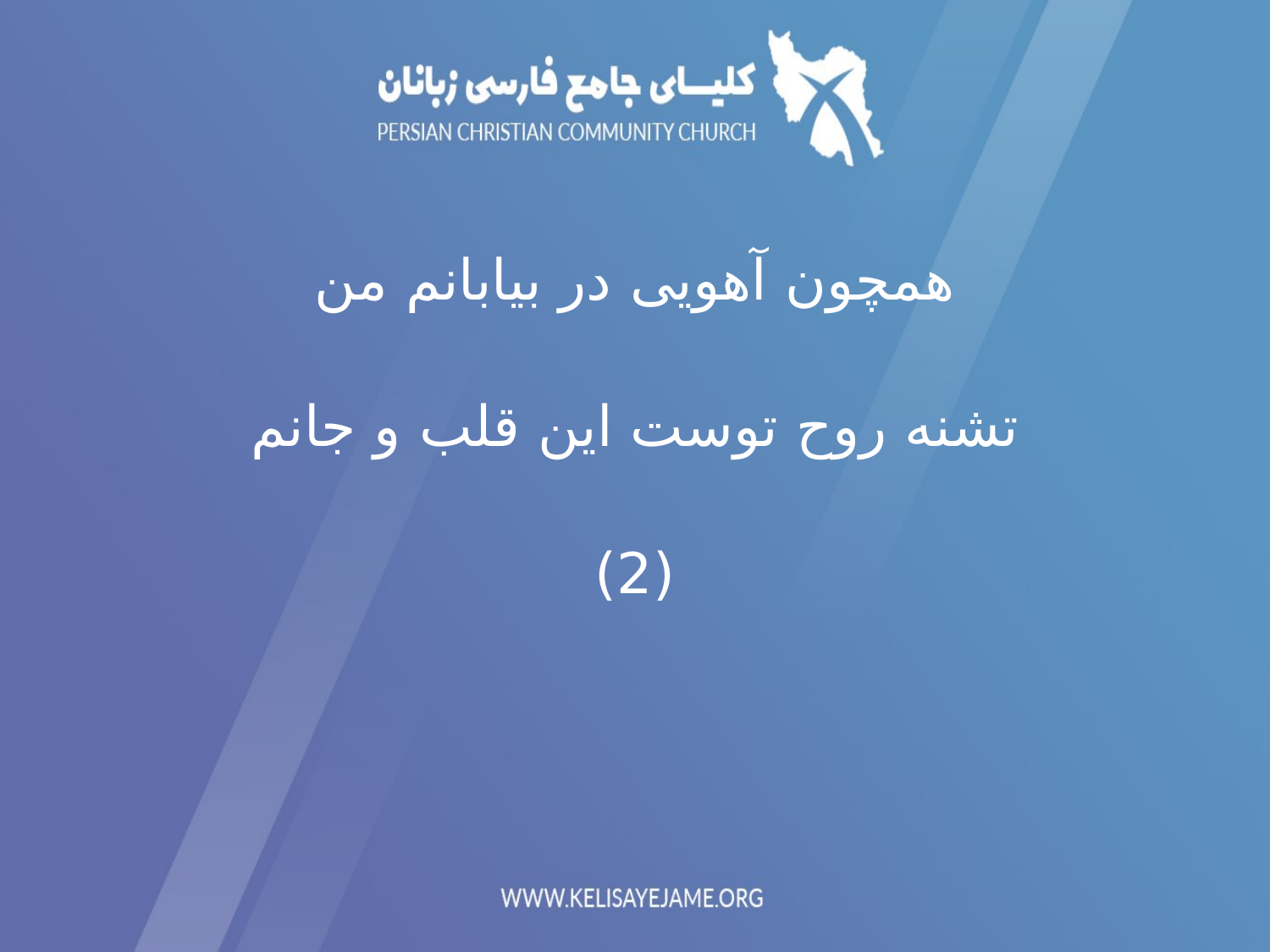

همچون آهویی در بیابانم من
تشنه روح توست این قلب و جانم
(2)